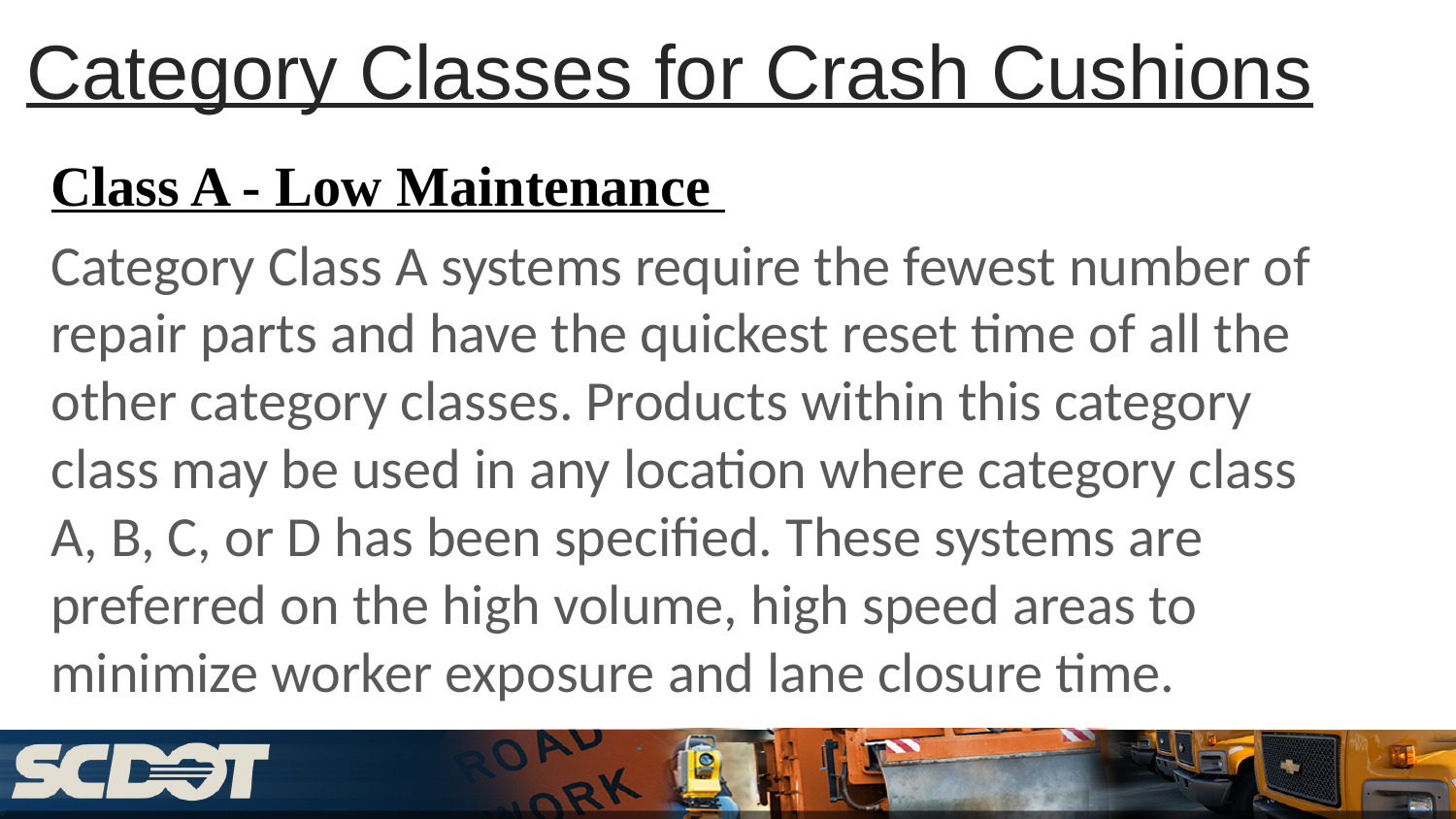

# Category Classes for Crash Cushions
Class A - Low Maintenance
Category Class A systems require the fewest number of repair parts and have the quickest reset time of all the other category classes. Products within this category class may be used in any location where category class A, B, C, or D has been specified. These systems are preferred on the high volume, high speed areas to minimize worker exposure and lane closure time.